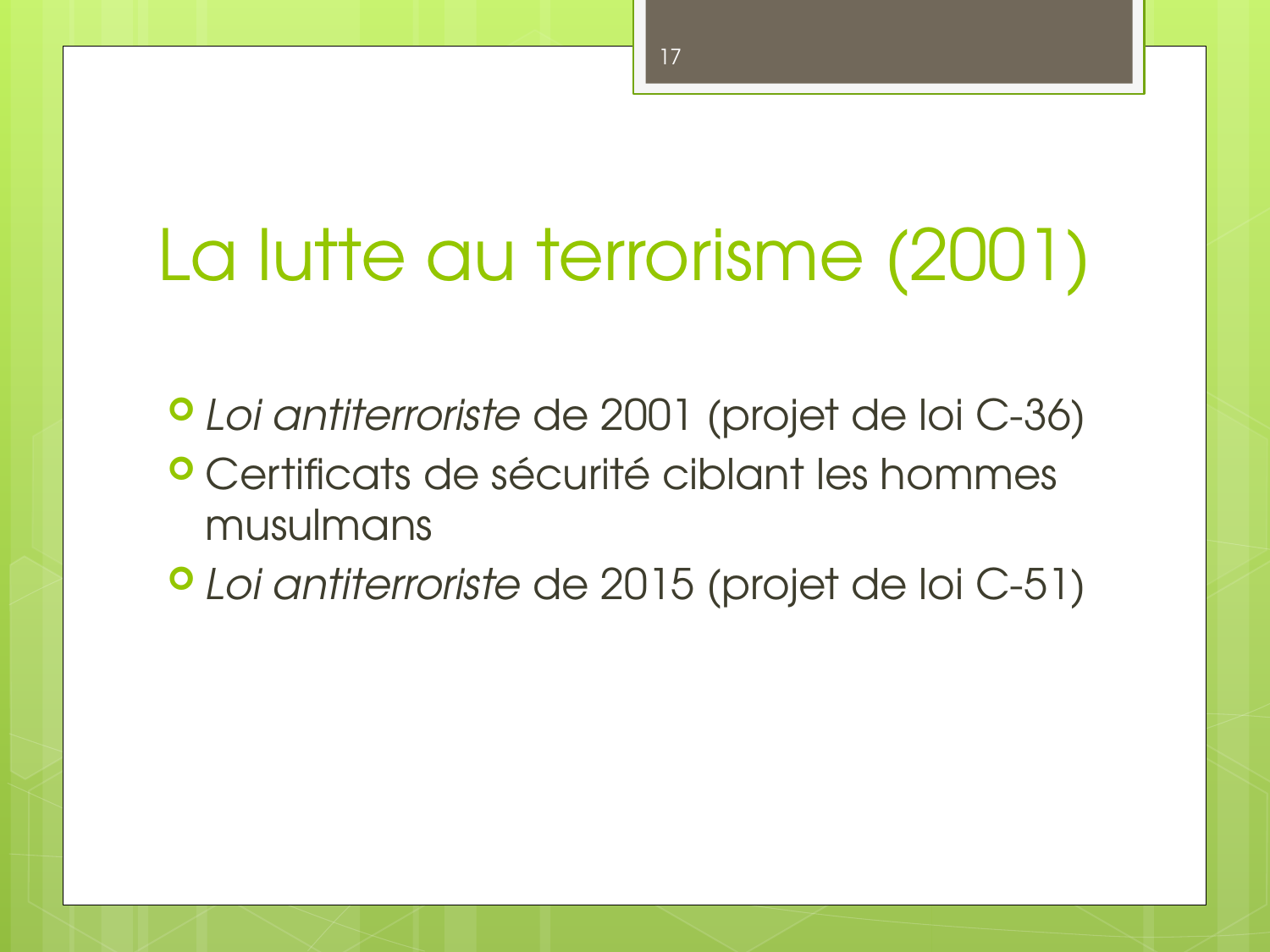

17
# La lutte au terrorisme (2001)

Loi antiterroriste de 2001 (projet de loi C-36)
Certificats de sécurité ciblant les hommes musulmans
Loi antiterroriste de 2015 (projet de loi C-51)